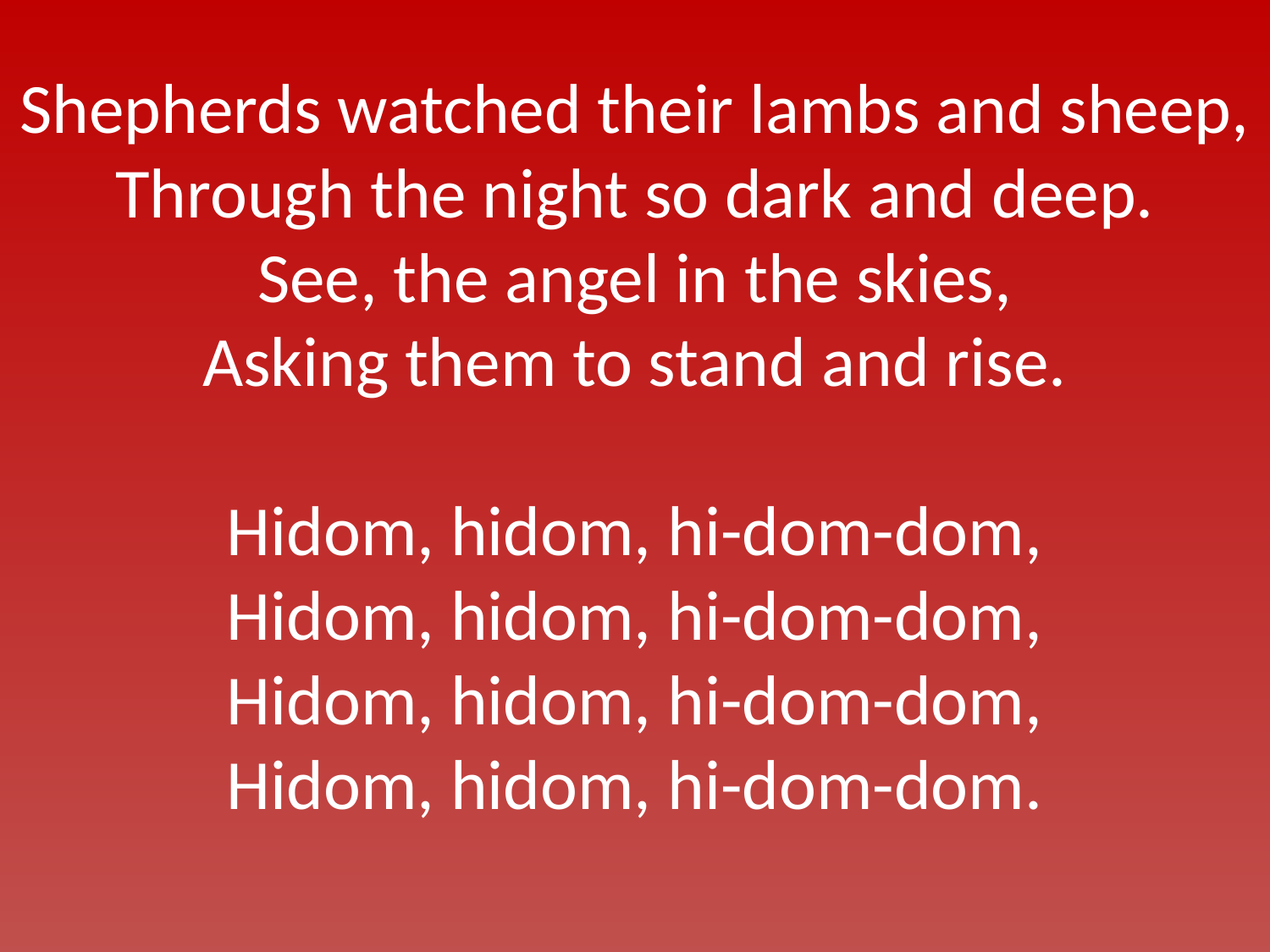

Shepherds watched their lambs and sheep,
Through the night so dark and deep.
See, the angel in the skies,
Asking them to stand and rise.

Hidom, hidom, hi-dom-dom,
Hidom, hidom, hi-dom-dom,
Hidom, hidom, hi-dom-dom,
Hidom, hidom, hi-dom-dom.